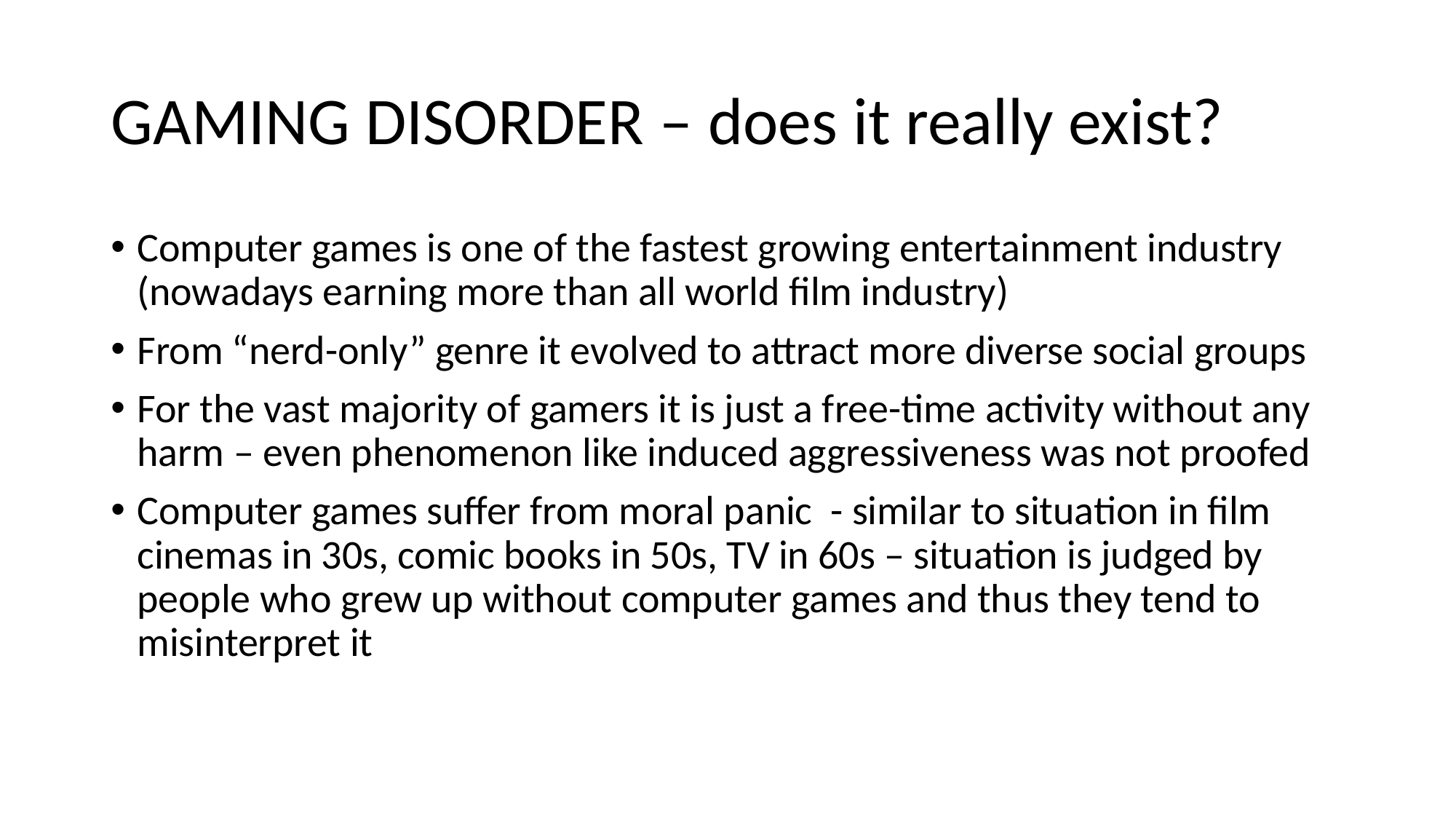

# GAMING DISORDER – does it really exist?
Computer games is one of the fastest growing entertainment industry (nowadays earning more than all world film industry)
From “nerd-only” genre it evolved to attract more diverse social groups
For the vast majority of gamers it is just a free-time activity without any harm – even phenomenon like induced aggressiveness was not proofed
Computer games suffer from moral panic  - similar to situation in film cinemas in 30s, comic books in 50s, TV in 60s – situation is judged by people who grew up without computer games and thus they tend to misinterpret it